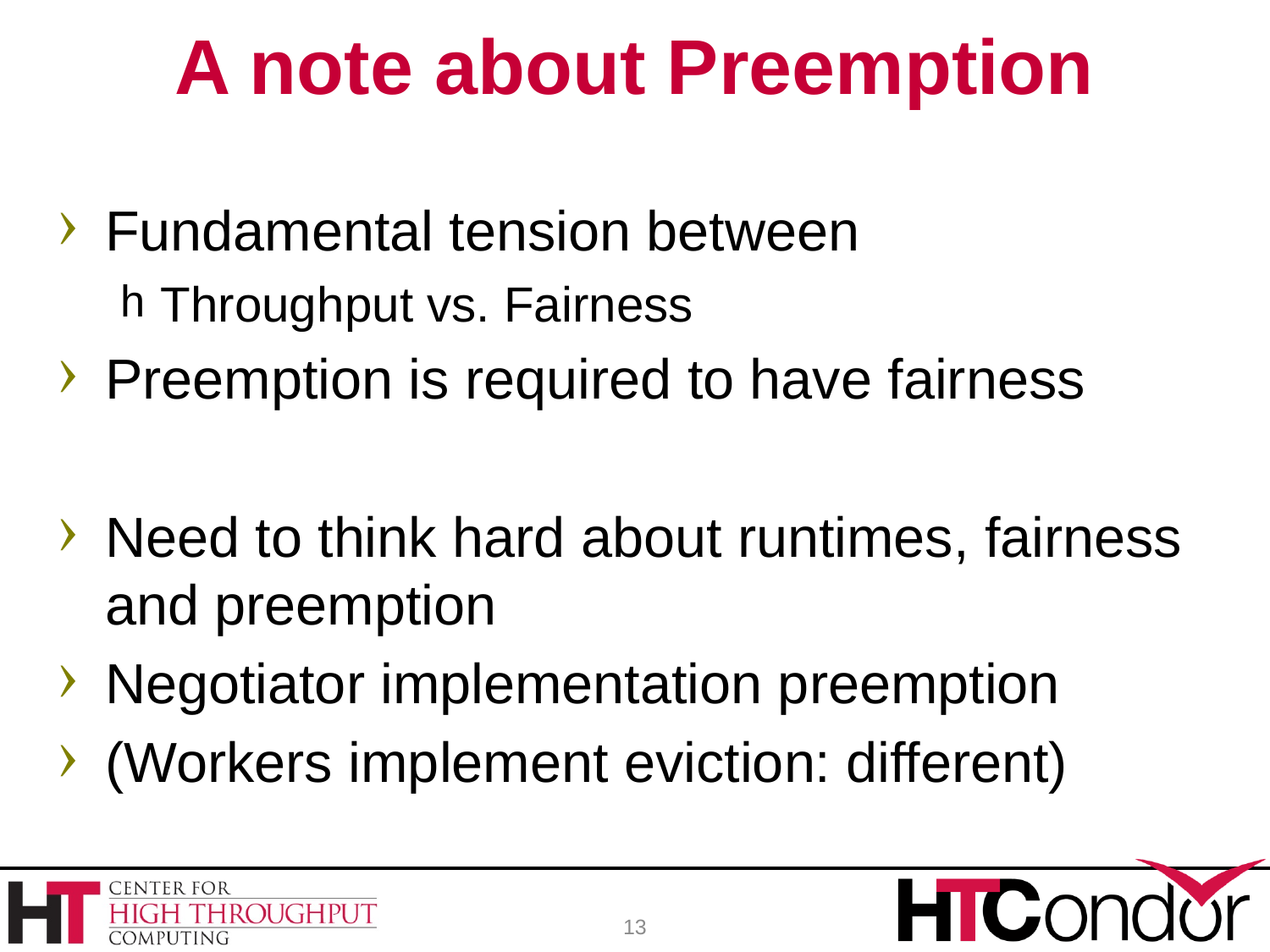

# A note about Preemption
Fundamental tension between
Throughput vs. Fairness
Preemption is required to have fairness

Need to think hard about runtimes, fairness and preemption
Negotiator implementation preemption
(Workers implement eviction: different)
13